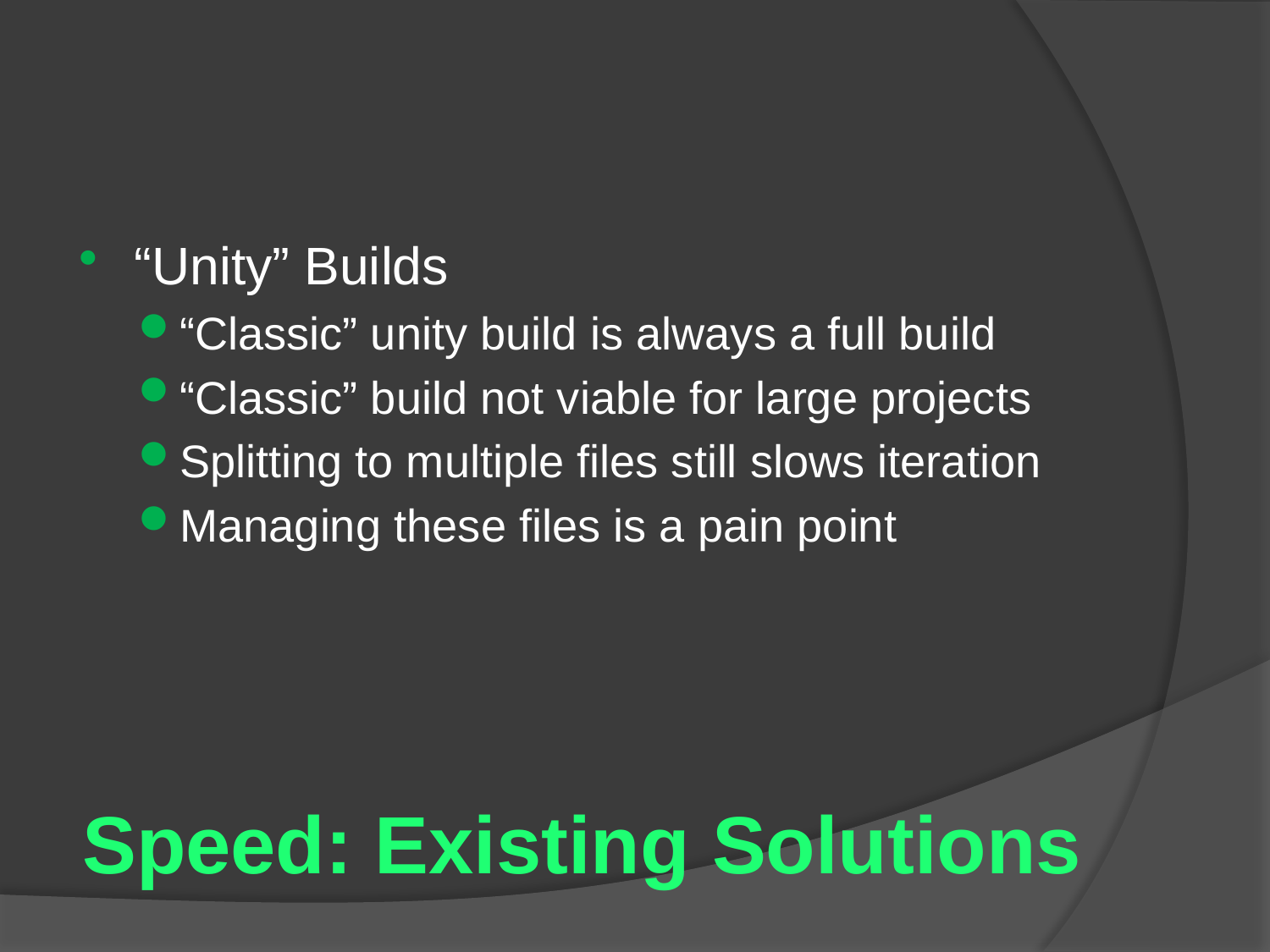

“Unity” Builds
“Classic” unity build is always a full build
“Classic” build not viable for large projects
Splitting to multiple files still slows iteration
Managing these files is a pain point
# Speed: Existing Solutions